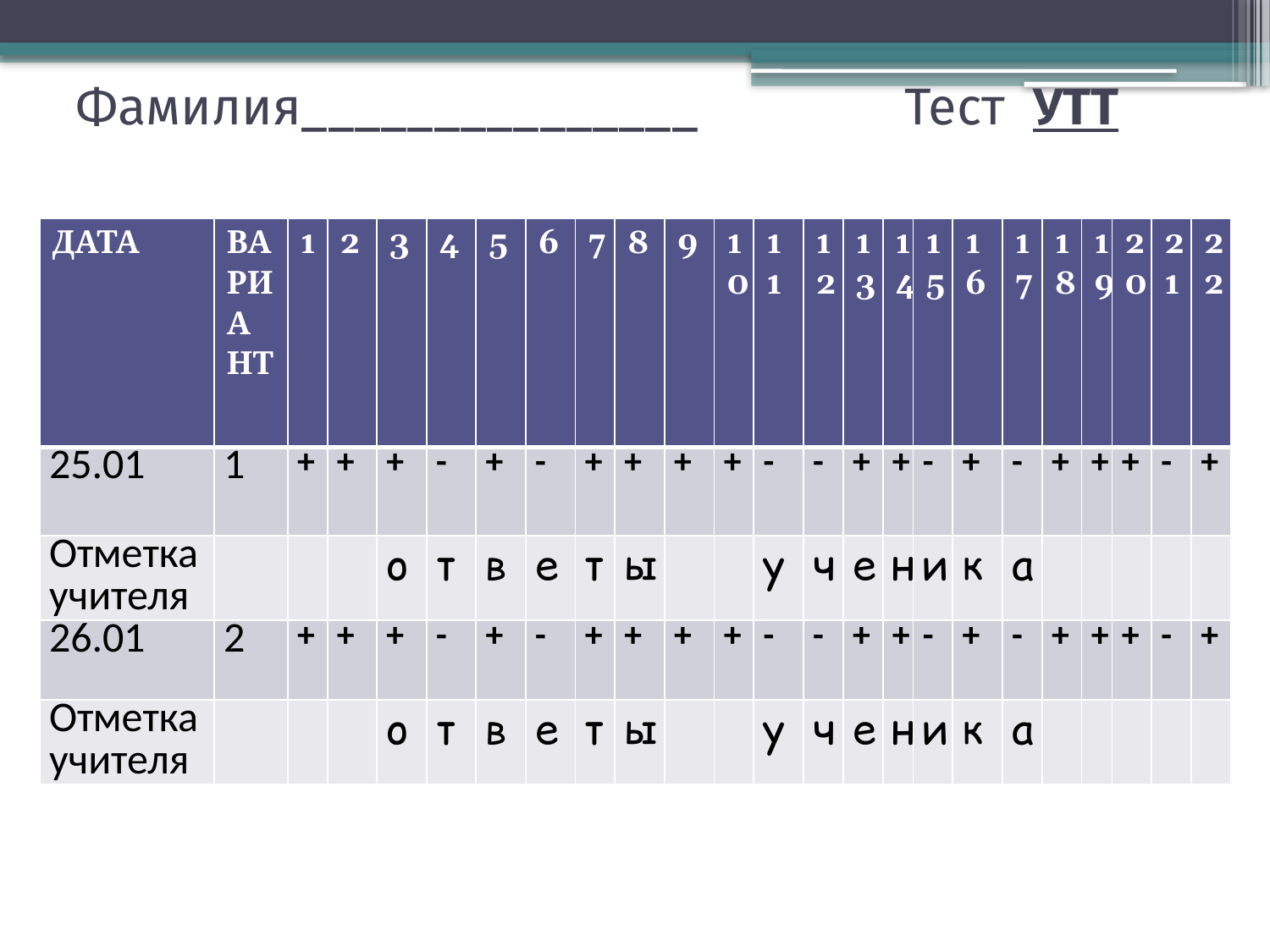

# Фамилия_______________               Тест  УТТ
| ДАТА | ВАРИАНТ | 1 | 2 | 3 | 4 | 5 | 6 | 7 | 8 | 9 | 10 | 11 | 12 | 13 | 14 | 15 | 16 | 17 | 18 | 19 | 20 | 21 | 22 |
| --- | --- | --- | --- | --- | --- | --- | --- | --- | --- | --- | --- | --- | --- | --- | --- | --- | --- | --- | --- | --- | --- | --- | --- |
| 25.01 | 1 | + | + | + | - | + | - | + | + | + | + | - | - | + | + | - | + | - | + | + | + | - | + |
| Отметка учителя |  |  |  | о | т | в | е | т | ы |  |  | у | ч | е | н | и | к | а |  |  |  |  |  |
| 26.01 | 2 | + | + | + | - | + | - | + | + | + | + | - | - | + | + | - | + | - | + | + | + | - | + |
| Отметка учителя |  |  |  | о | т | в | е | т | ы |  |  | у | ч | е | н | и | к | а |  |  |  |  |  |